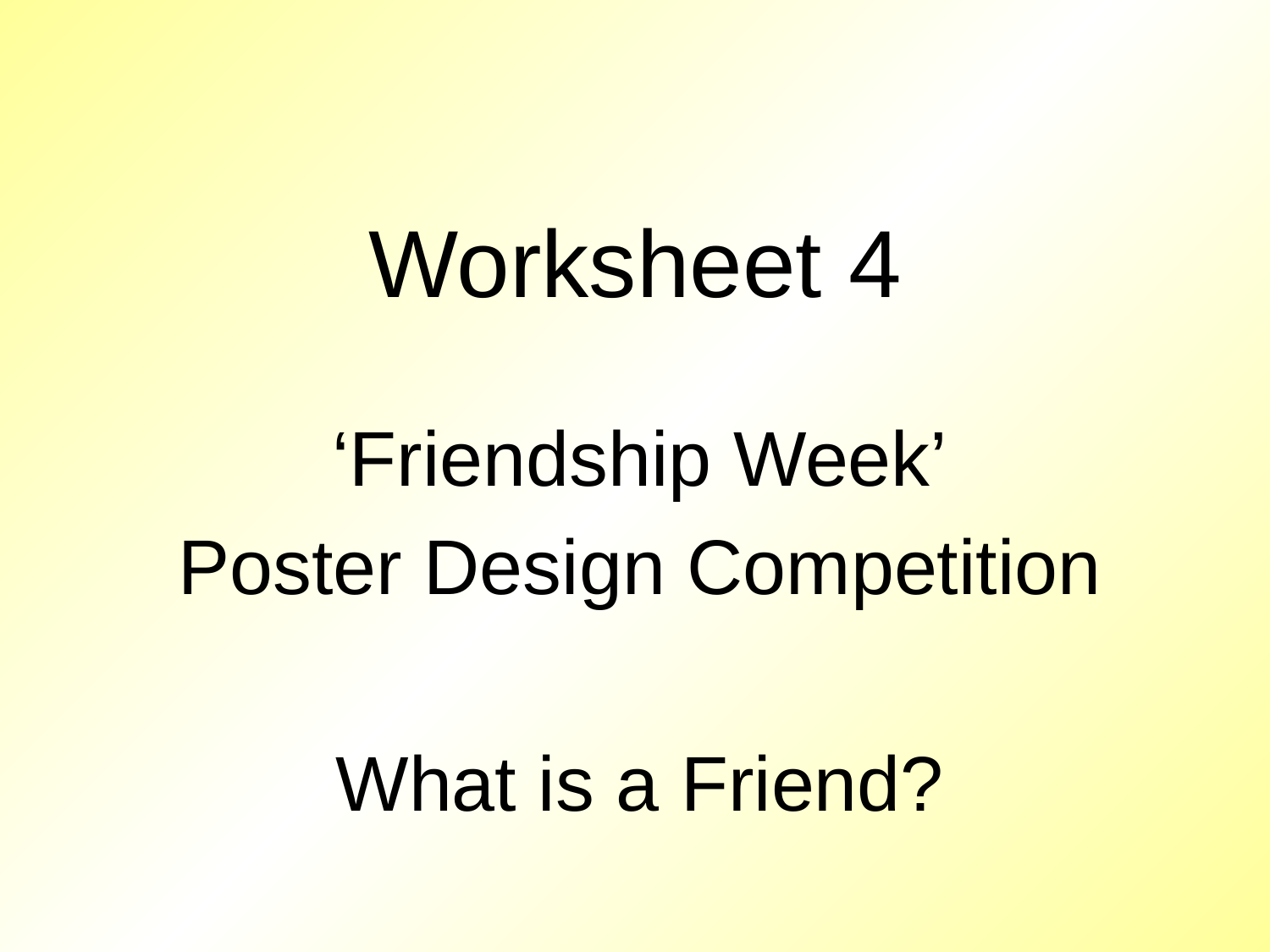

# Worksheet 4
‘Friendship Week’
Poster Design Competition

What is a Friend?